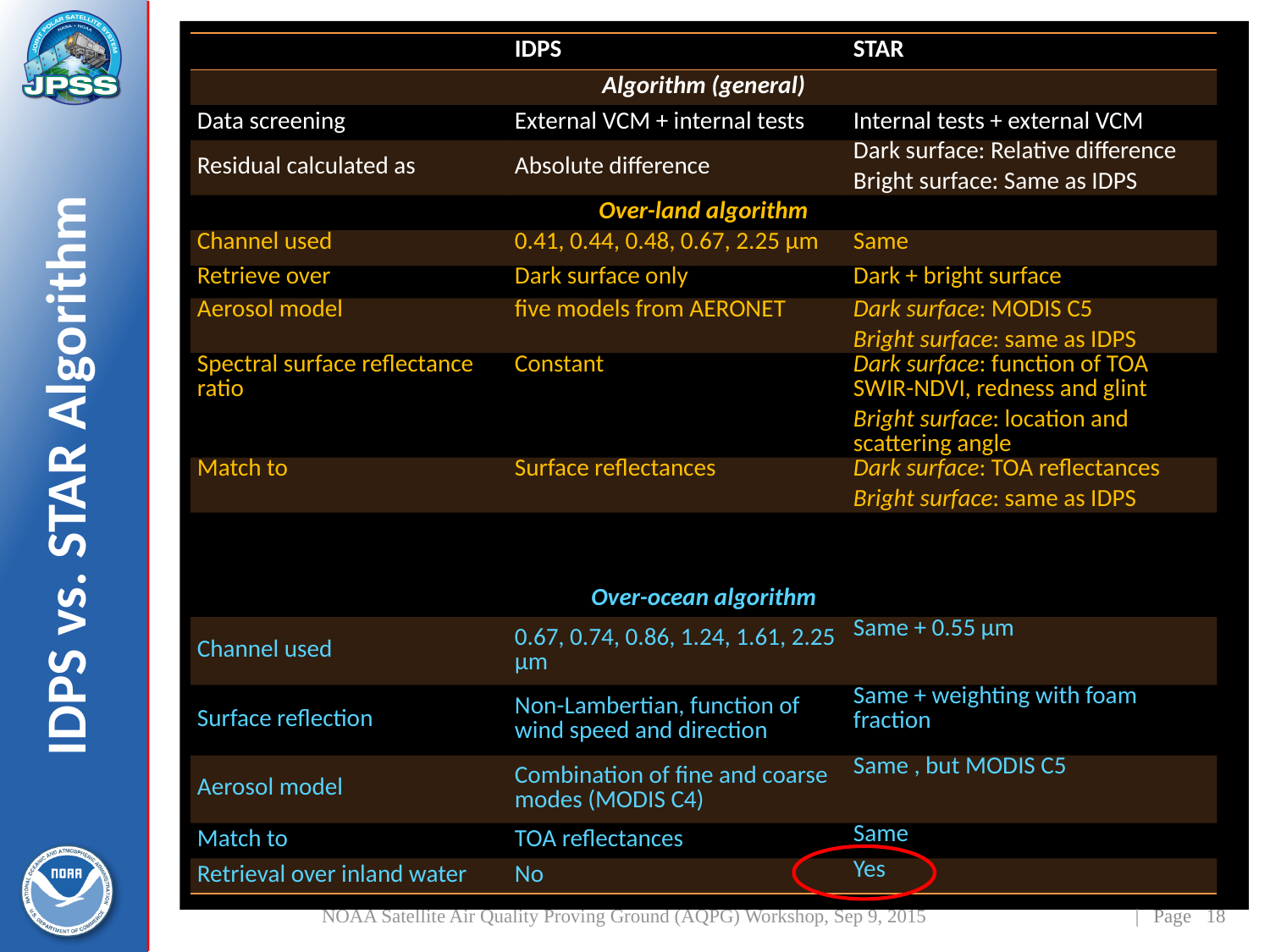

|  | IDPS | STAR |
| --- | --- | --- |
| Algorithm (general) |  |  |
| Data screening | External VCM + internal tests | Internal tests + external VCM |
| Residual calculated as | Absolute difference | Dark surface: Relative difference Bright surface: Same as IDPS |
| Over-land algorithm |  |  |
| Channel used | 0.41, 0.44, 0.48, 0.67, 2.25 µm | Same |
| Retrieve over | Dark surface only | Dark + bright surface |
| Aerosol model | five models from AERONET | Dark surface: MODIS C5 Bright surface: same as IDPS |
| Spectral surface reflectance ratio | Constant | Dark surface: function of TOA SWIR-NDVI, redness and glint Bright surface: location and scattering angle |
| Match to | Surface reflectances | Dark surface: TOA reflectances Bright surface: same as IDPS |
# IDPS vs. STAR Algorithm
| Over-ocean algorithm |  |  |
| --- | --- | --- |
| Channel used | 0.67, 0.74, 0.86, 1.24, 1.61, 2.25 µm | Same + 0.55 µm |
| Surface reflection | Non-Lambertian, function of wind speed and direction | Same + weighting with foam fraction |
| Aerosol model | Combination of fine and coarse modes (MODIS C4) | Same , but MODIS C5 |
| Match to | TOA reflectances | Same |
| Retrieval over inland water | No | Yes |

NOAA Satellite Air Quality Proving Ground (AQPG) Workshop, Sep 9, 2015
|   Page   18